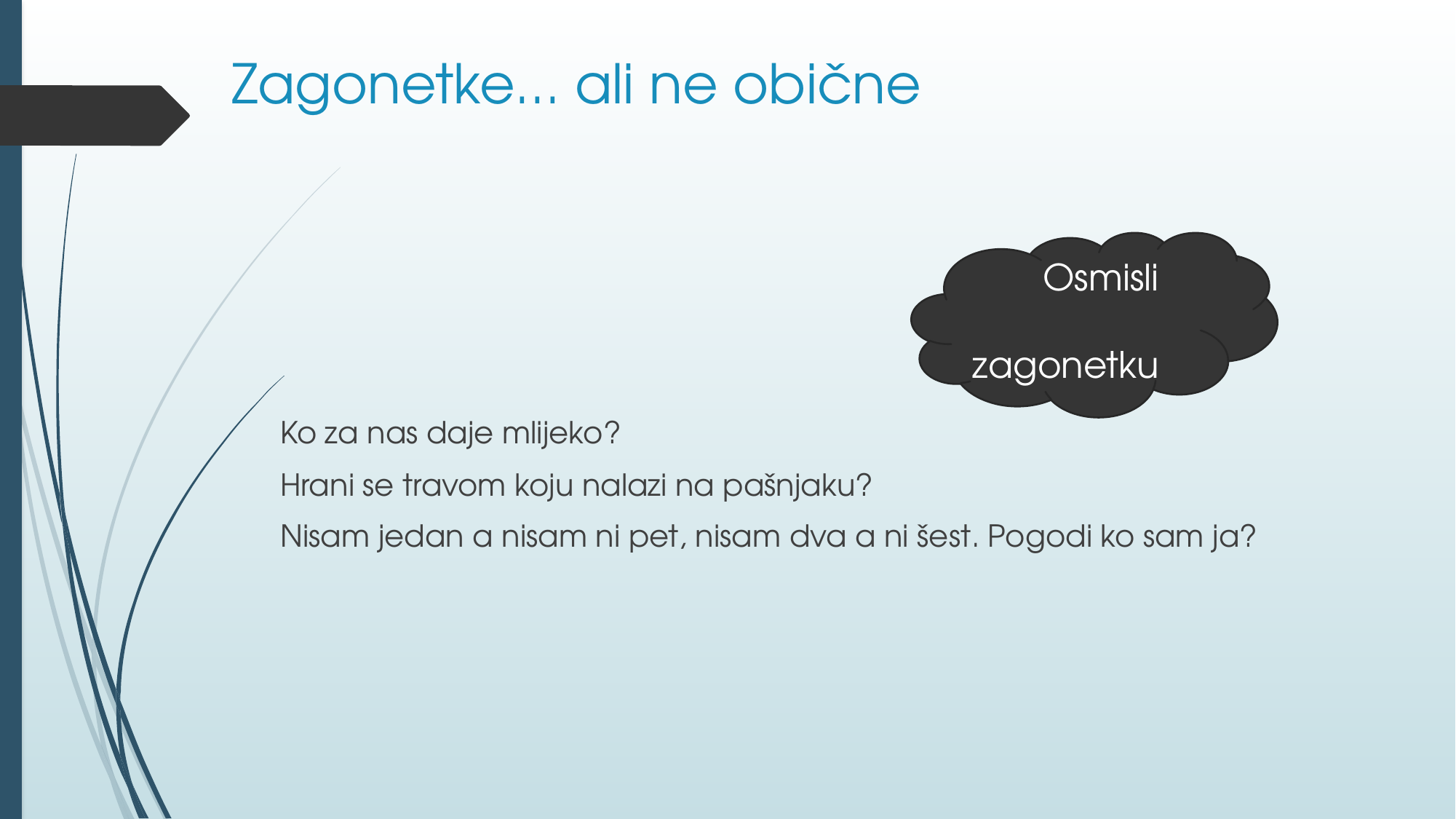

# Zagonetke... ali ne obične
       Osmisli
     zagonetku

Ko za nas daje mlijeko?
Hrani se travom koju nalazi na pašnjaku?
Nisam jedan a nisam ni pet, nisam dva a ni šest. Pogodi ko sam ja?